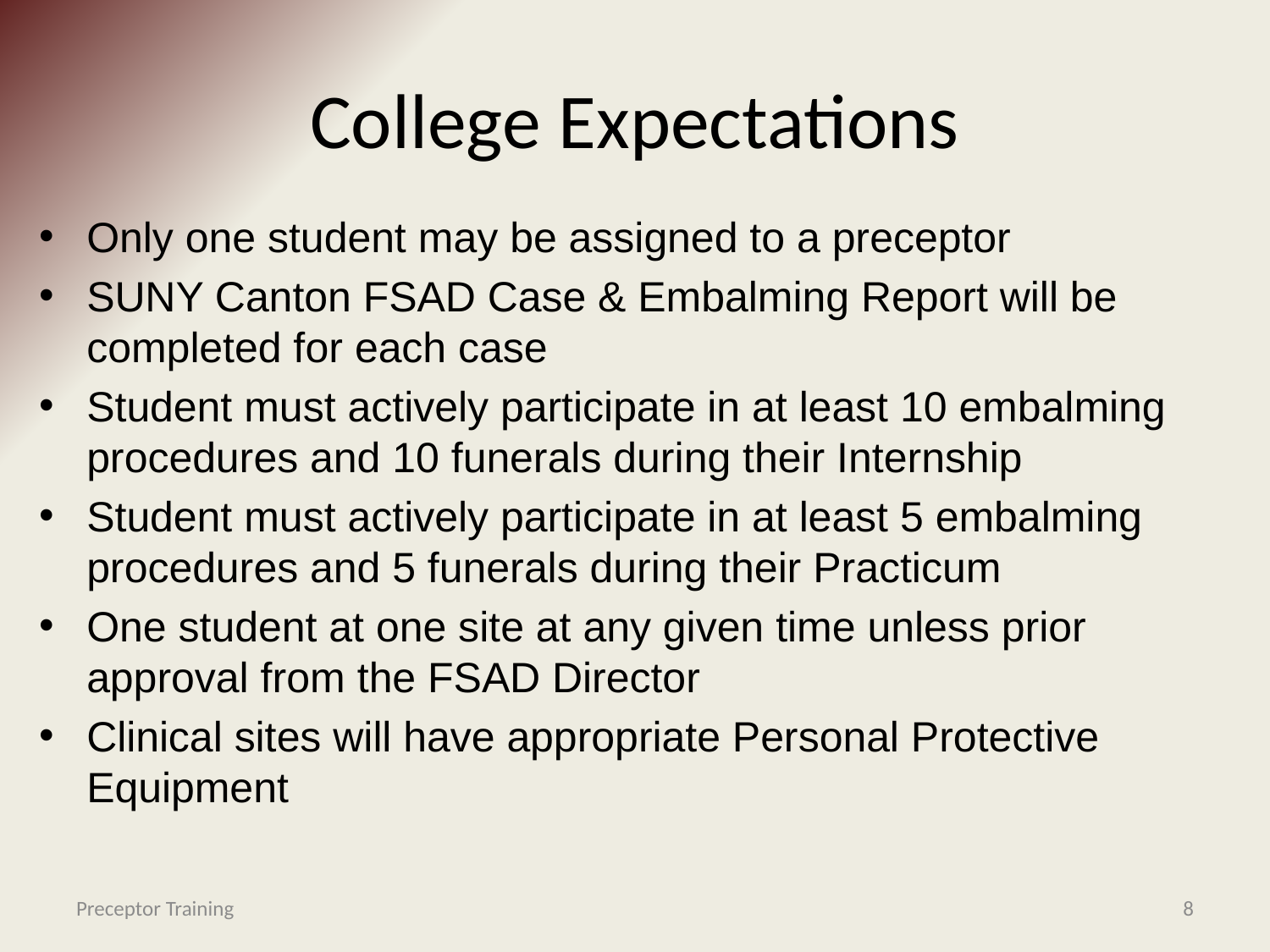

# College Expectations
Only one student may be assigned to a preceptor
SUNY Canton FSAD Case & Embalming Report will be completed for each case
Student must actively participate in at least 10 embalming procedures and 10 funerals during their Internship
Student must actively participate in at least 5 embalming procedures and 5 funerals during their Practicum
One student at one site at any given time unless prior approval from the FSAD Director
Clinical sites will have appropriate Personal Protective Equipment
Preceptor Training
8